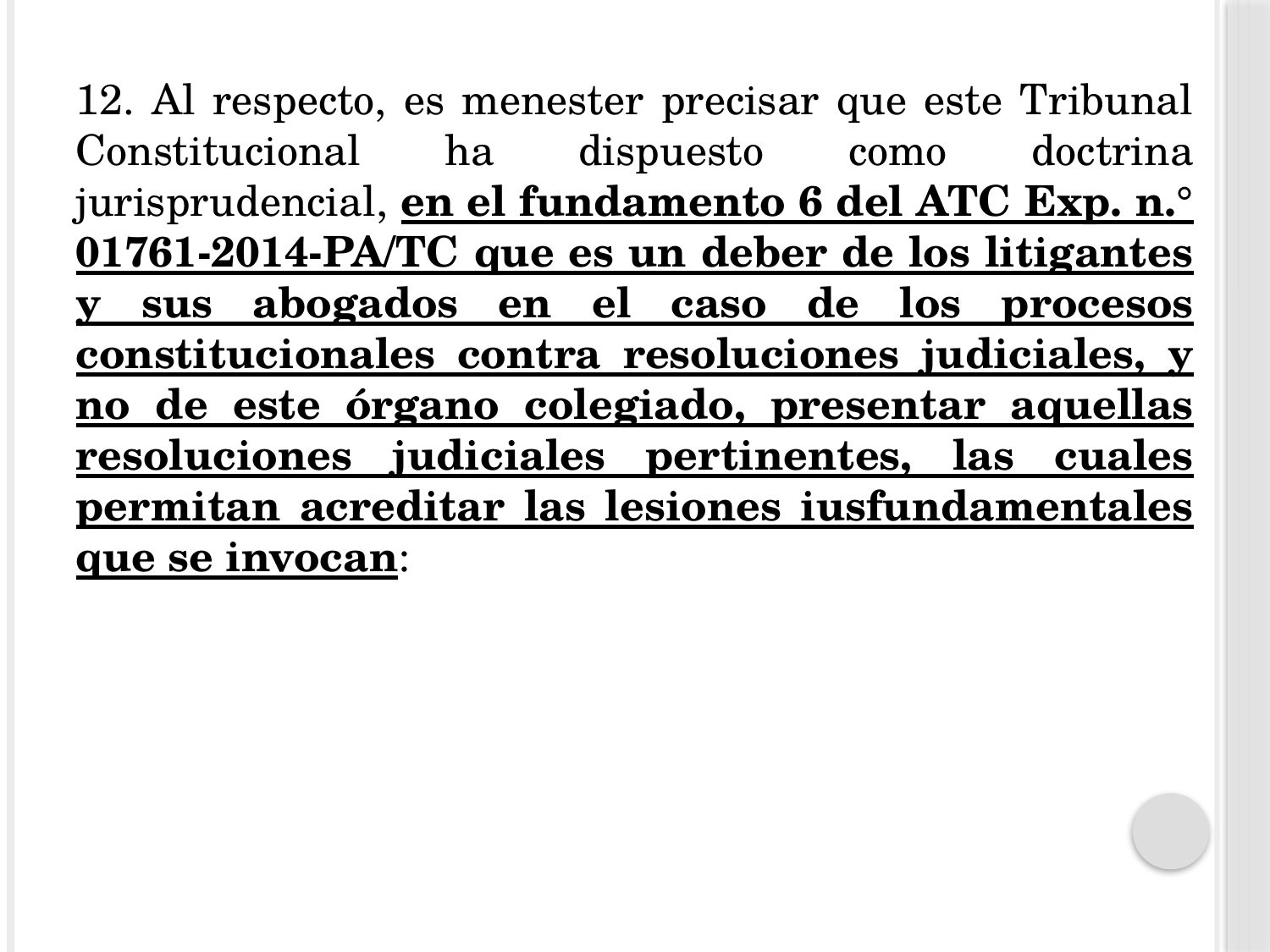

12. Al respecto, es menester precisar que este Tribunal Constitucional ha dispuesto como doctrina jurisprudencial, en el fundamento 6 del ATC Exp. n.° 01761-2014-PA/TC que es un deber de los litigantes y sus abogados en el caso de los procesos constitucionales contra resoluciones judiciales, y no de este órgano colegiado, presentar aquellas resoluciones judiciales pertinentes, las cuales permitan acreditar las lesiones iusfundamentales que se invocan: